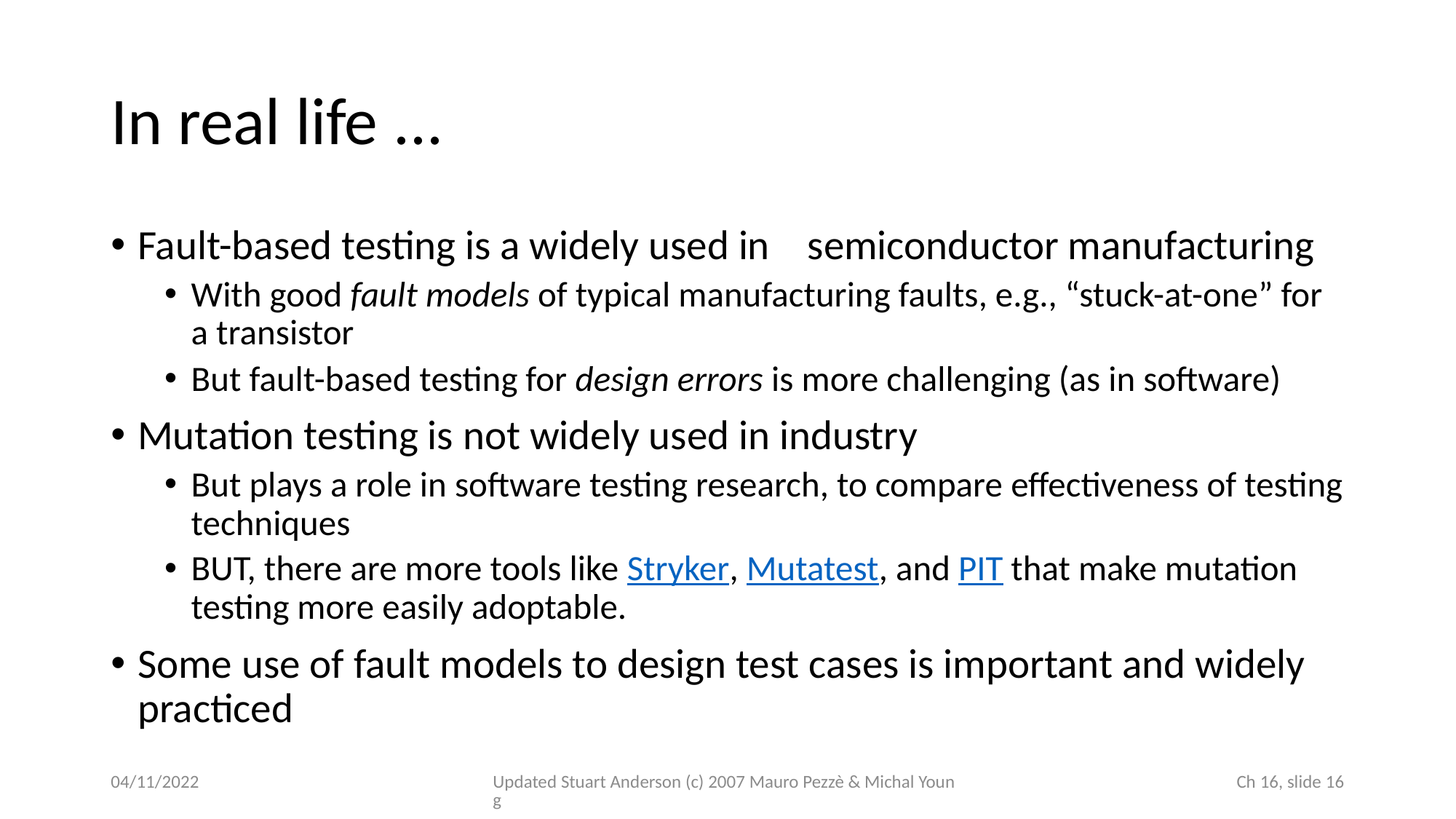

# In real life ...
Fault-based testing is a widely used in    semiconductor manufacturing
With good fault models of typical manufacturing faults, e.g., “stuck-at-one” for a transistor
But fault-based testing for design errors is more challenging (as in software)
Mutation testing is not widely used in industry
But plays a role in software testing research, to compare effectiveness of testing techniques
BUT, there are more tools like Stryker, Mutatest, and PIT that make mutation testing more easily adoptable.
Some use of fault models to design test cases is important and widely practiced
04/11/2022
Updated Stuart Anderson (c) 2007 Mauro Pezzè & Michal Young
 Ch 16, slide 16